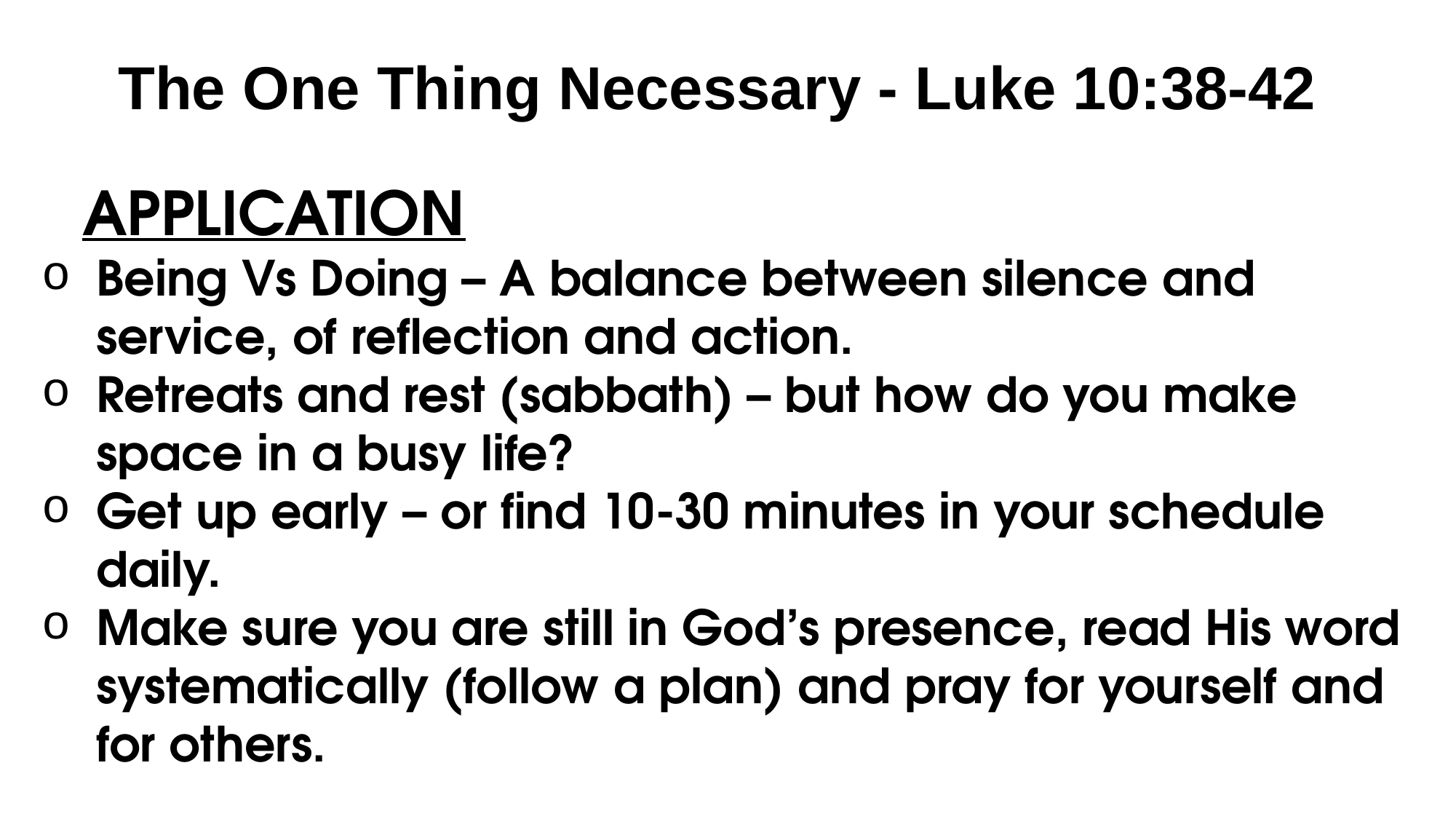

The One Thing Necessary - Luke 10:38-42
   APPLICATION
Being Vs Doing – A balance between silence and service, of reflection and action.
Retreats and rest (sabbath) – but how do you make space in a busy life?
Get up early – or find 10-30 minutes in your schedule daily.
Make sure you are still in God’s presence, read His word systematically (follow a plan) and pray for yourself and for others.